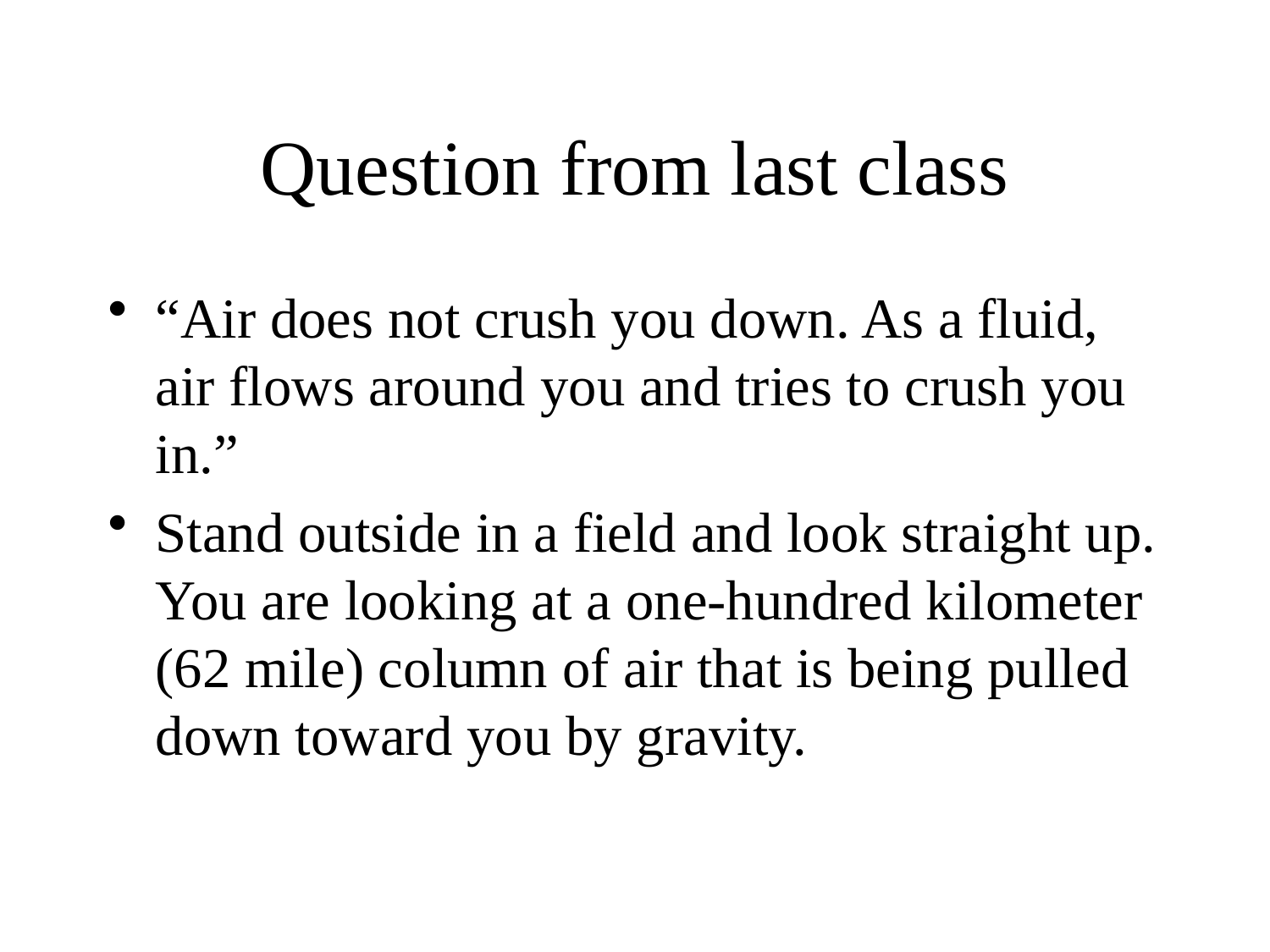

# Question from last class
“Air does not crush you down. As a fluid, air flows around you and tries to crush you in.”
Stand outside in a field and look straight up. You are looking at a one-hundred kilometer (62 mile) column of air that is being pulled down toward you by gravity.